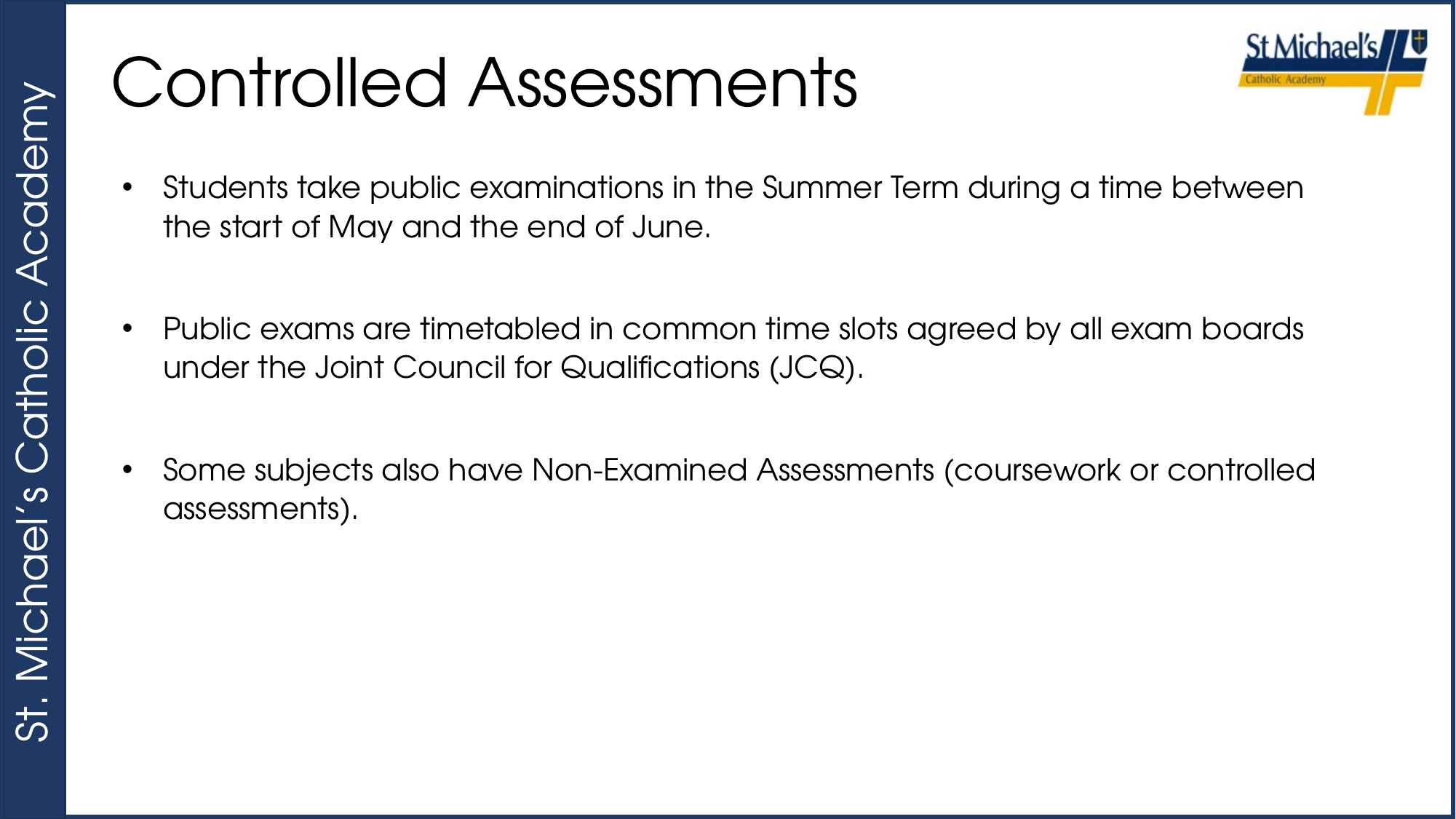

Controlled Assessments
Students take public examinations in the Summer Term during a time between the start of May and the end of June.

Public exams are timetabled in common time slots agreed by all exam boards under the Joint Council for Qualifications (JCQ).

Some subjects also have Non-Examined Assessments (coursework or controlled assessments).